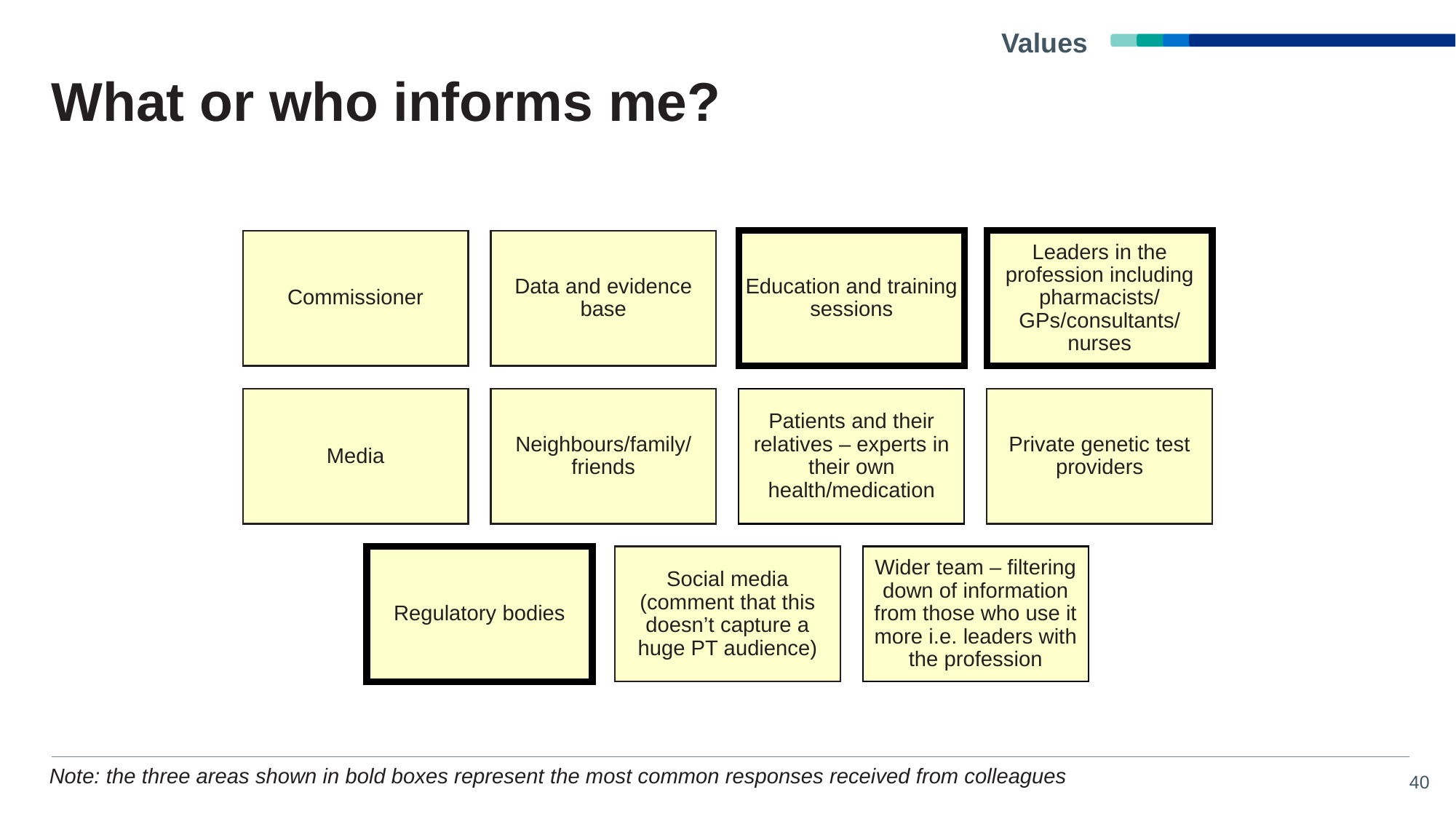

Values
# What or who informs me?
Commissioner
Data and evidence base
Education and training sessions
Leaders in the profession including pharmacists/ GPs/consultants/ nurses
Media
Neighbours/family/ friends
Patients and their relatives – experts in their own health/medication
Private genetic test providers
Regulatory bodies
Social media (comment that this doesn’t capture a huge PT audience)
Wider team – filtering down of information from those who use it more i.e. leaders with the profession
Note: the three areas shown in bold boxes represent the most common responses received from colleagues